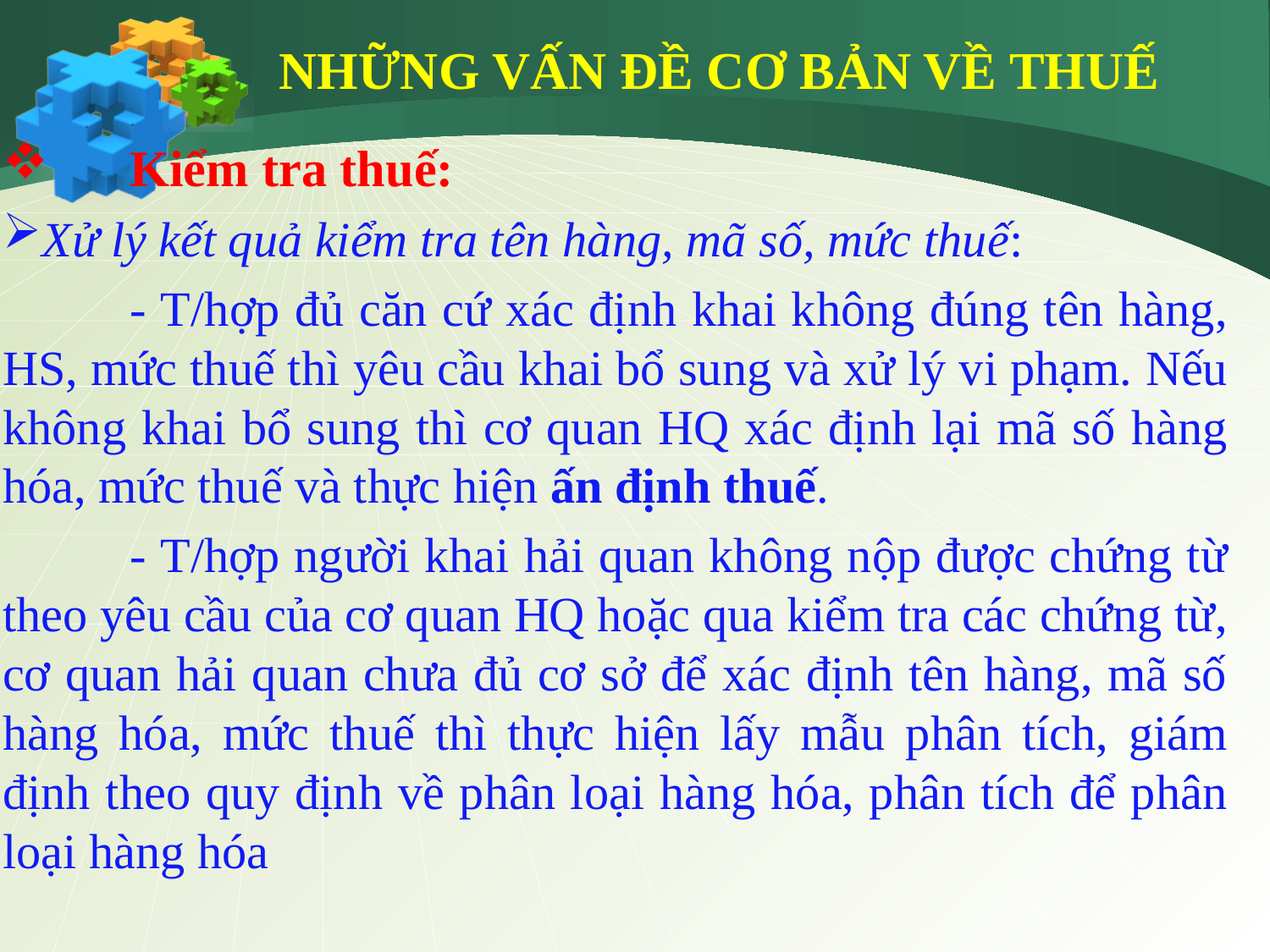

NHỮNG VẤN ĐỀ CƠ BẢN VỀ THUẾ
 	Kiểm tra thuế:
Xử lý kết quả kiểm tra tên hàng, mã số, mức thuế:
	- T/hợp đủ căn cứ xác định khai không đúng tên hàng, HS, mức thuế thì yêu cầu khai bổ sung và xử lý vi phạm. Nếu không khai bổ sung thì cơ quan HQ xác định lại mã số hàng hóa, mức thuế và thực hiện ấn định thuế.
	- T/hợp người khai hải quan không nộp được chứng từ theo yêu cầu của cơ quan HQ hoặc qua kiểm tra các chứng từ, cơ quan hải quan chưa đủ cơ sở để xác định tên hàng, mã số hàng hóa, mức thuế thì thực hiện lấy mẫu phân tích, giám định theo quy định về phân loại hàng hóa, phân tích để phân loại hàng hóa